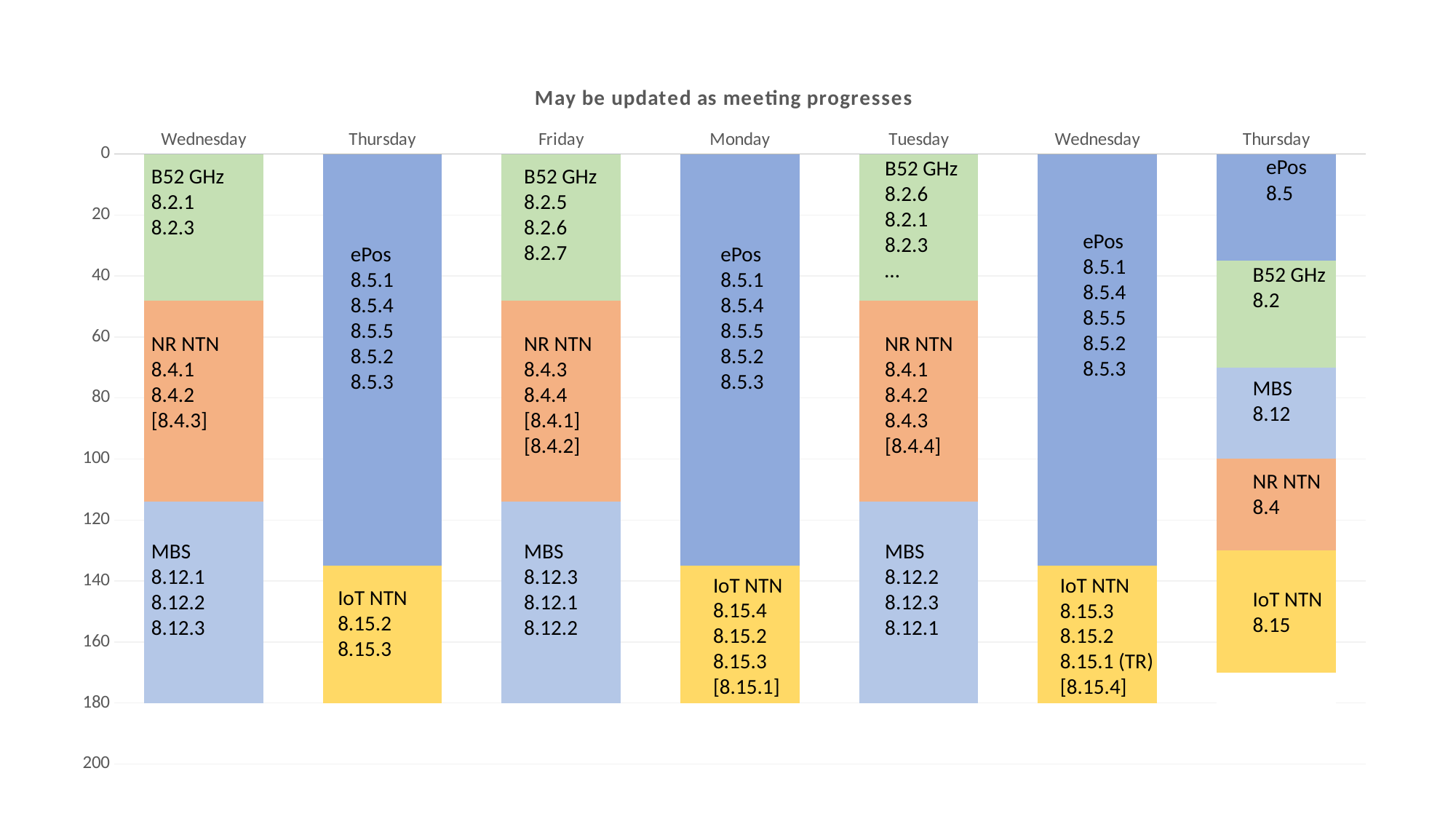

### Chart: May be updated as meeting progresses

| Category | 8.5 - ePos | 8.2 - B52 | 8.12 - MBS | 8.4 - NR NTN | 8.14 - XR | 8.15 - IoT NTN | 8.5 - ePos | 8.2 - B52 | 8.12 - MBS | Other  | 8.15 - IoT NTN |
|---|---|---|---|---|---|---|---|---|---|---|---|
| Wednesday | 0.0 | 48.0 | 0.0 | 66.0 | 0.0 | 0.0 | 0.0 | 0.0 | 66.0 | 0.0 | 0.0 |
| Thursday | 0.0 | 0.0 | 0.0 | 0.0 | 0.0 | 0.0 | 135.0 | 0.0 | 0.0 | 0.0 | 45.0 |
| Friday | 0.0 | 48.0 | 0.0 | 66.0 | 0.0 | 0.0 | 0.0 | 0.0 | 66.0 | 0.0 | 0.0 |
| Monday | 0.0 | 0.0 | 0.0 | 0.0 | 0.0 | 0.0 | 135.0 | 0.0 | 0.0 | 0.0 | 45.0 |
| Tuesday | 0.0 | 48.0 | 0.0 | 66.0 | 0.0 | 0.0 | 0.0 | 0.0 | 66.0 | 0.0 | 0.0 |
| Wednesday | 0.0 | 0.0 | 0.0 | 0.0 | 0.0 | 0.0 | 135.0 | 0.0 | 0.0 | 0.0 | 45.0 |
| Thursday | 35.0 | 35.0 | 30.0 | 30.0 | 0.0 | 40.0 | 0.0 | 0.0 | 0.0 | 10.0 | 0.0 |
ePos
8.5
B52 GHz
8.2.6
8.2.1
8.2.3
…

B52 GHz
8.2.1
8.2.3

B52 GHz
8.2.5
8.2.6
8.2.7

ePos
8.5.1
8.5.4
8.5.5
8.5.2
8.5.3
ePos
8.5.1
8.5.4
8.5.5
8.5.2
8.5.3
ePos
8.5.1
8.5.4
8.5.5
8.5.2
8.5.3
B52 GHz
8.2

NR NTN
8.4.3
8.4.4
[8.4.1]
[8.4.2]
NR NTN
8.4.1
8.4.2
8.4.3
[8.4.4]
NR NTN
8.4.1
8.4.2
[8.4.3]
MBS
8.12
NR NTN
8.4
MBS
8.12.1
8.12.2
8.12.3
MBS
8.12.3
8.12.1
8.12.2
MBS
8.12.2
8.12.3
8.12.1
IoT NTN
8.15.4
8.15.2
8.15.3
[8.15.1]
IoT NTN
8.15.3
8.15.2
8.15.1 (TR)
[8.15.4]
IoT NTN
8.15.2
8.15.3
IoT NTN
8.15